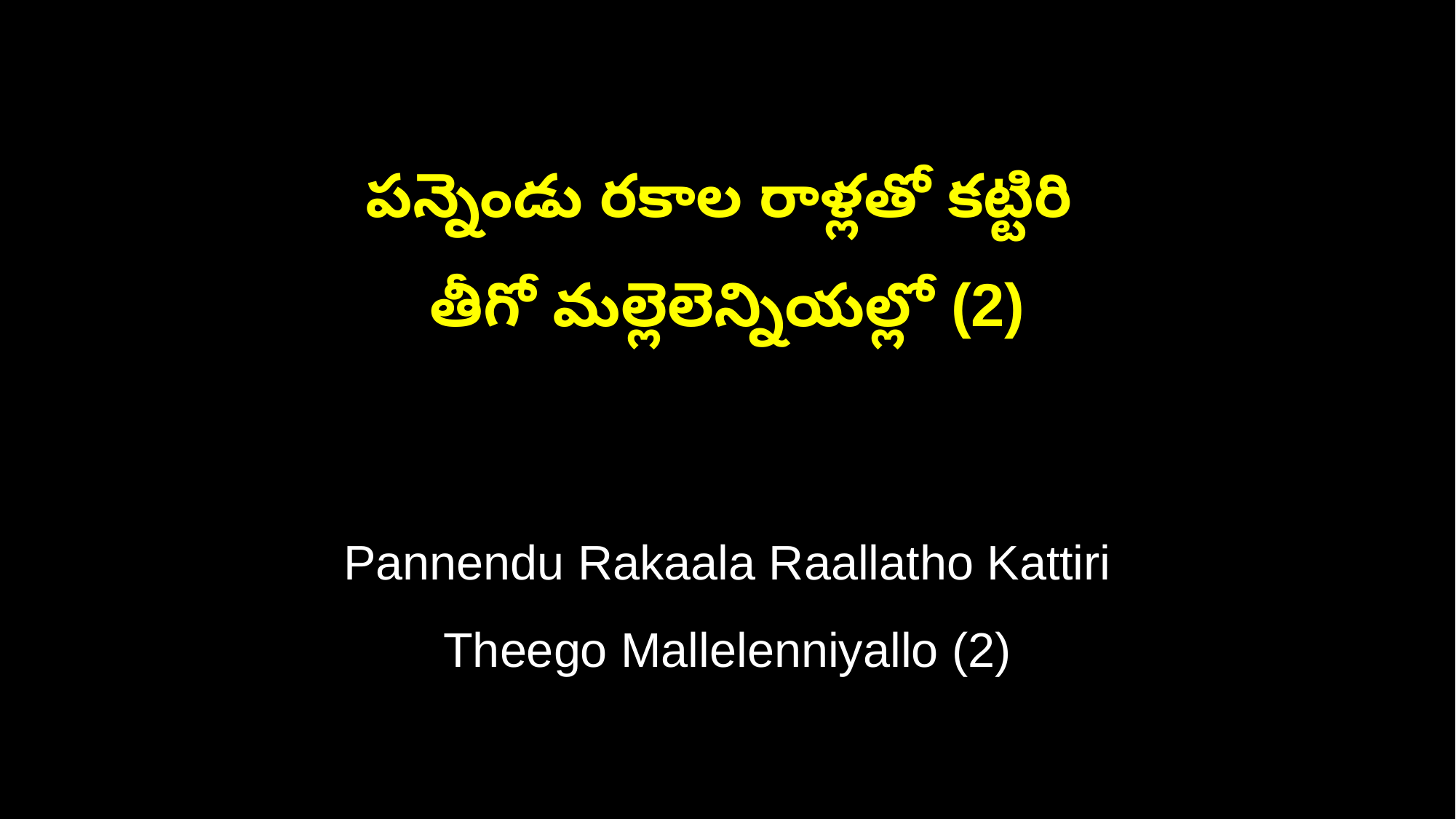

పన్నెండు రకాల రాళ్లతో కట్టిరి
తీగో మల్లెలెన్నియల్లో (2)
Pannendu Rakaala Raallatho Kattiri
Theego Mallelenniyallo (2)